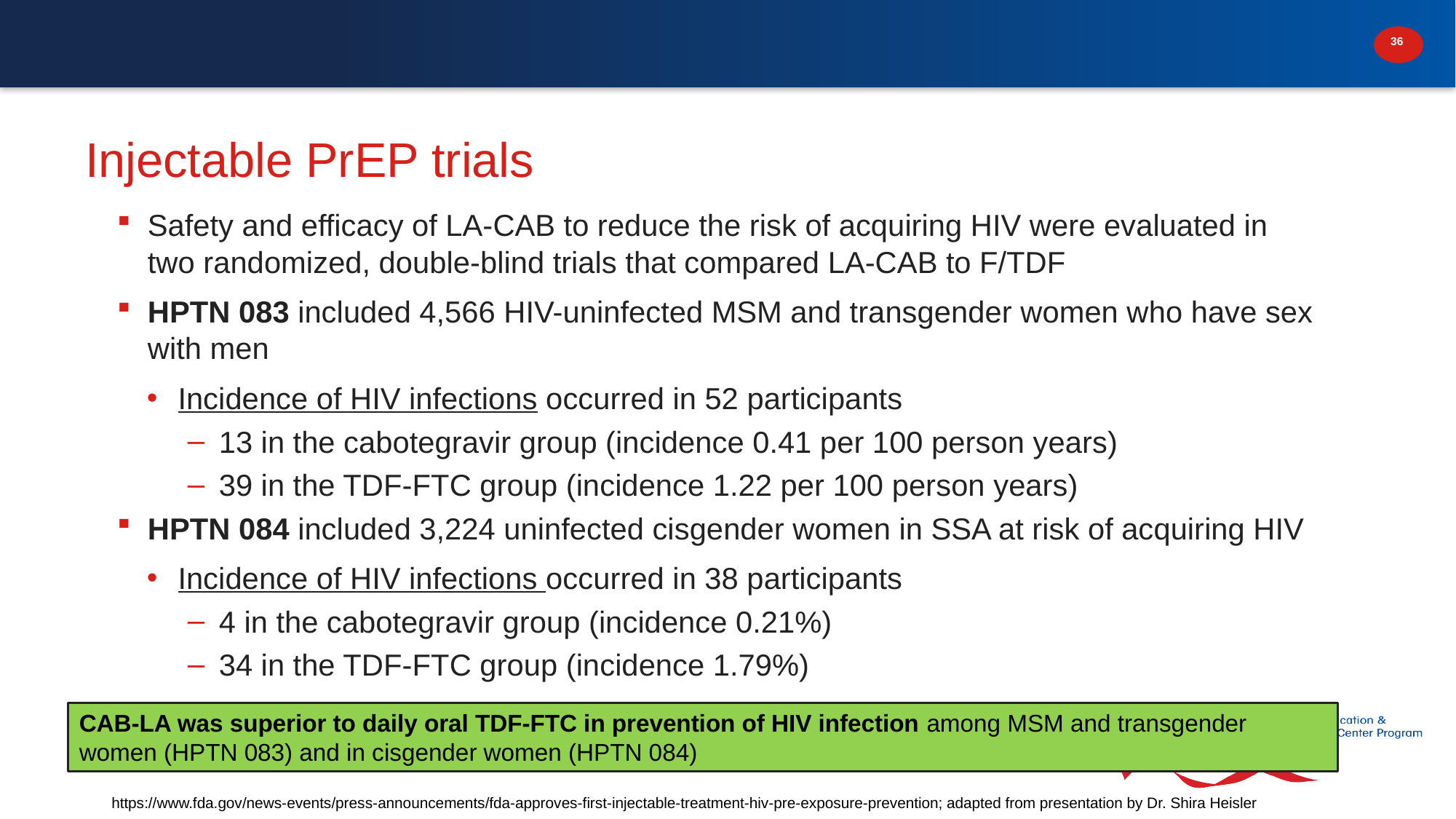

# Injectable PrEP trials
Safety and efficacy of LA-CAB to reduce the risk of acquiring HIV were evaluated in two randomized, double-blind trials that compared LA-CAB to F/TDF
HPTN 083 included 4,566 HIV-uninfected MSM and transgender women who have sex with men
Incidence of HIV infections occurred in 52 participants
13 in the cabotegravir group (incidence 0.41 per 100 person years)
39 in the TDF-FTC group (incidence 1.22 per 100 person years)
HPTN 084 included 3,224 uninfected cisgender women in SSA at risk of acquiring HIV
Incidence of HIV infections occurred in 38 participants
4 in the cabotegravir group (incidence 0.21%)
34 in the TDF-FTC group (incidence 1.79%)
CAB-LA was superior to daily oral TDF-FTC in prevention of HIV infection among MSM and transgender women (HPTN 083) and in cisgender women (HPTN 084)
https://www.fda.gov/news-events/press-announcements/fda-approves-first-injectable-treatment-hiv-pre-exposure-prevention; adapted from presentation by Dr. Shira Heisler